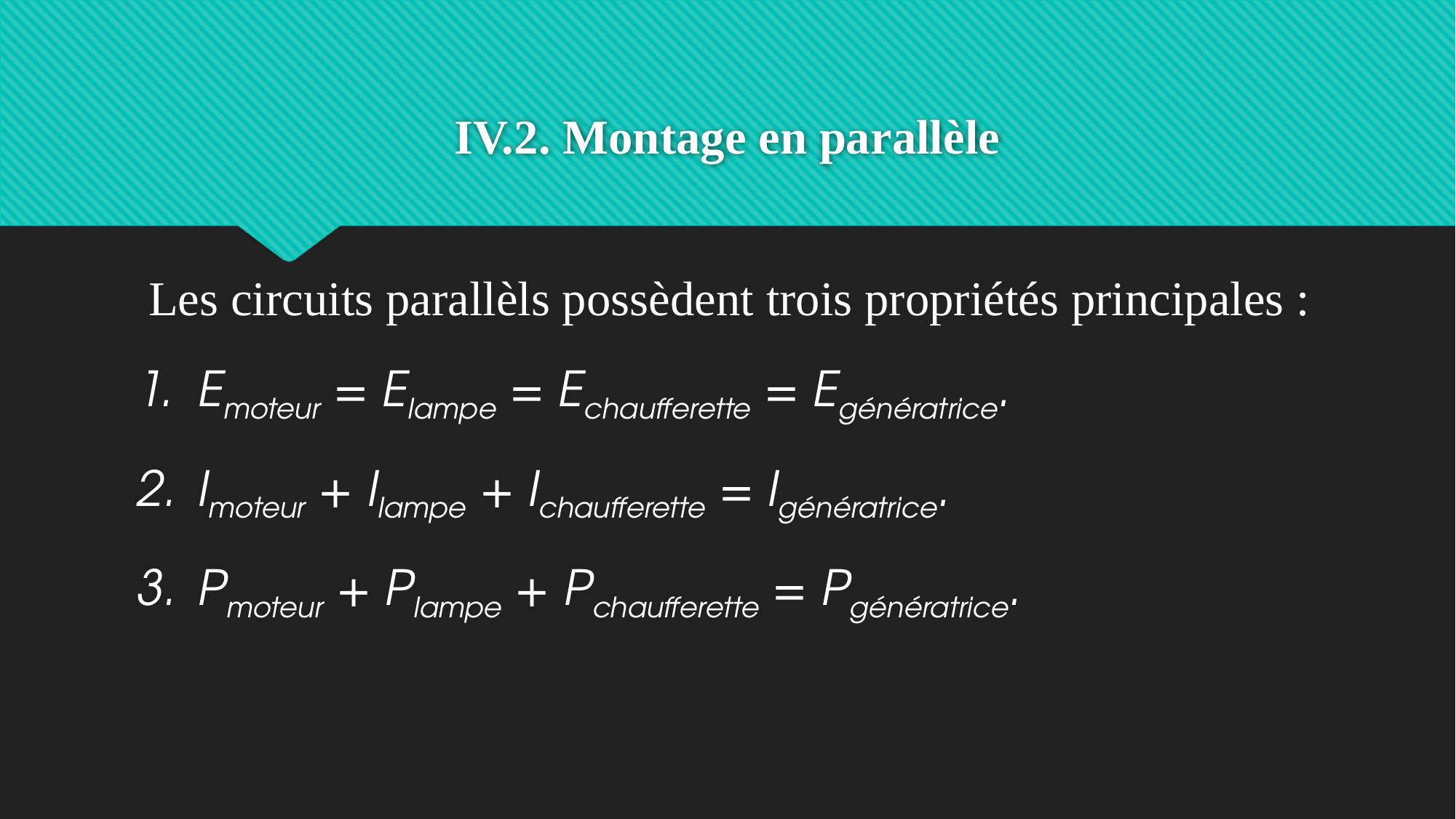

# IV.2. Montage en parallèle
 Les circuits parallèls possèdent trois propriétés principales :
Emoteur = Elampe = Echaufferette = Egénératrice.
Imoteur + Ilampe + Ichaufferette = Igénératrice.
Pmoteur + Plampe + Pchaufferette = Pgénératrice.